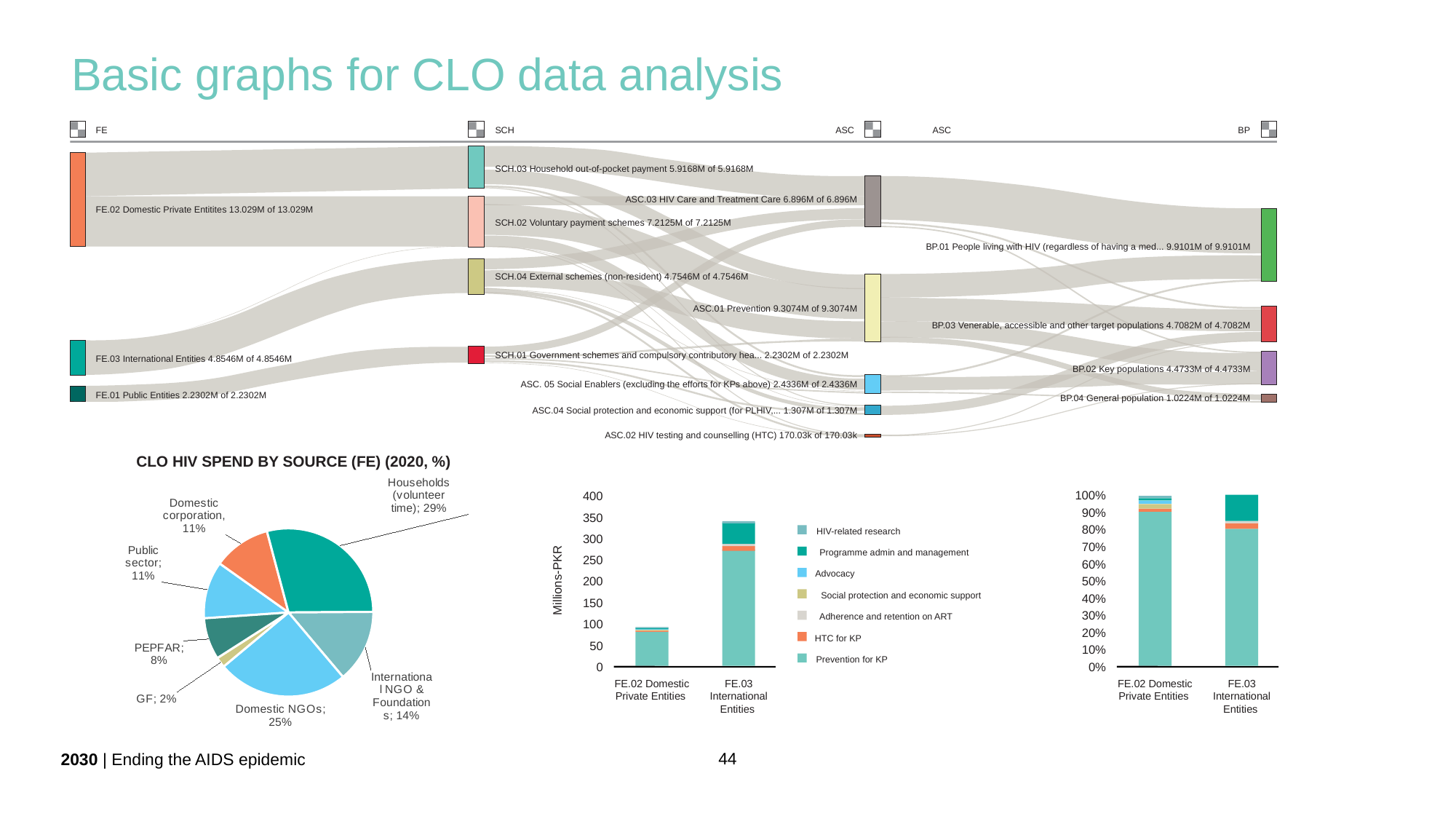

Basic graphs for CLO data analysis
FE
SCH
ASC
ASC
BP

SCH.03 Household out-of-pocket payment 5.9168M of 5.9168M

ASC.03 HIV Care and Treatment Care 6.896M of 6.896M

FE.02 Domestic Private Entitites 13.029M of 13.029M

SCH.02 Voluntary payment schemes 7.2125M of 7.2125M

BP.01 People living with HIV (regardless of having a med... 9.9101M of 9.9101M

SCH.04 External schemes (non-resident) 4.7546M of 4.7546M

ASC.01 Prevention 9.3074M of 9.3074M

BP.03 Venerable, accessible and other target populations 4.7082M of 4.7082M

SCH.01 Government schemes and compulsory contributory hea... 2.2302M of 2.2302M
FE.03 International Entities 4.8546M of 4.8546M

BP.02 Key populations 4.4733M of 4.4733M

ASC. 05 Social Enablers (excluding the efforts for KPs above) 2.4336M of 2.4336M

FE.01 Public Entities 2.2302M of 2.2302M

BP.04 General population 1.0224M of 1.0224M

ASC.04 Social protection and economic support (for PLHIV,... 1.307M of 1.307M

ASC.02 HIV testing and counselling (HTC) 170.03k of 170.03k

CLO HIV SPEND BY SOURCE (FE) (2020, %)

### Chart

| Category | Column1 |
|---|---|
| Public sector | 0.11 |
| Domestic corporation | 0.11 |
| Households (volunteer time) | 0.29 |
| International NGO & Foundations | 0.14 |
| Domestic NGOs | 0.25 |
| GF | 0.02 |
| PEPFAR | 0.08 |
100%

90%

80%
70%
60%
50%

40%
30%
20%
10%
0%
FE.02 Domestic Private Entities
FE.03 International Entities
400
350

HIV-related research
300

Programme admin and management
250

Advocacy
Millions-PKR
200

Social protection and economic support
150

Adherence and retention on ART
100

HTC for KP

50

Prevention for KP
0

FE.02 Domestic Private Entities
FE.03 International Entities
44